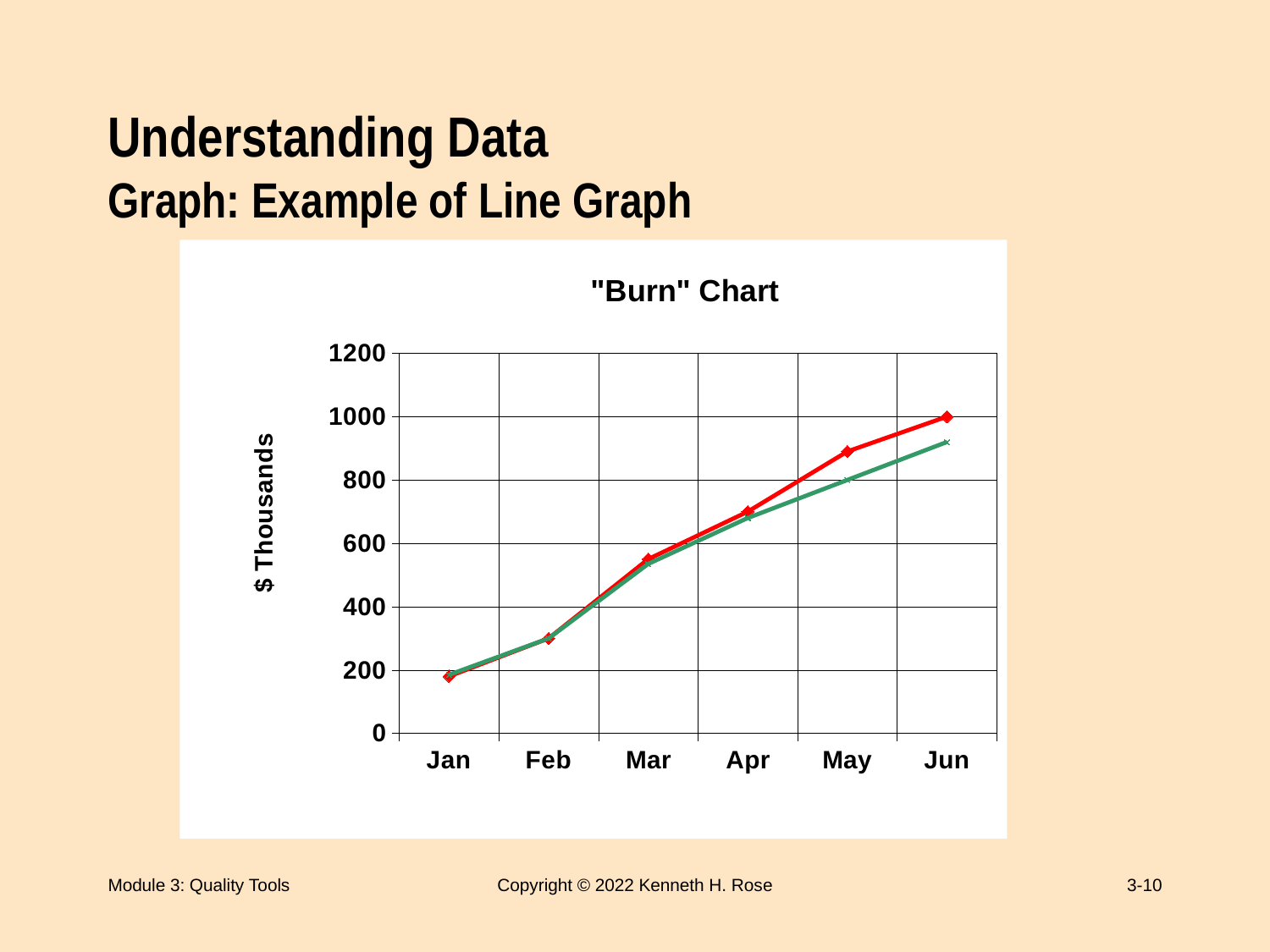

# Understanding Data Graph: Example of Line Graph

### Chart: "Burn" Chart

| Category | Budget | Actual Cost |
|---|---|---|
| Jan | 180.0 | 185.0 |
| Feb | 300.0 | 300.0 |
| Mar | 550.0 | 535.0 |
| Apr | 700.0 | 680.0 |
| May | 890.0 | 800.0 |
| Jun | 1000.0 | 920.0 |
Module 3: Quality Tools
Copyright © 2022 Kenneth H. Rose
3-10